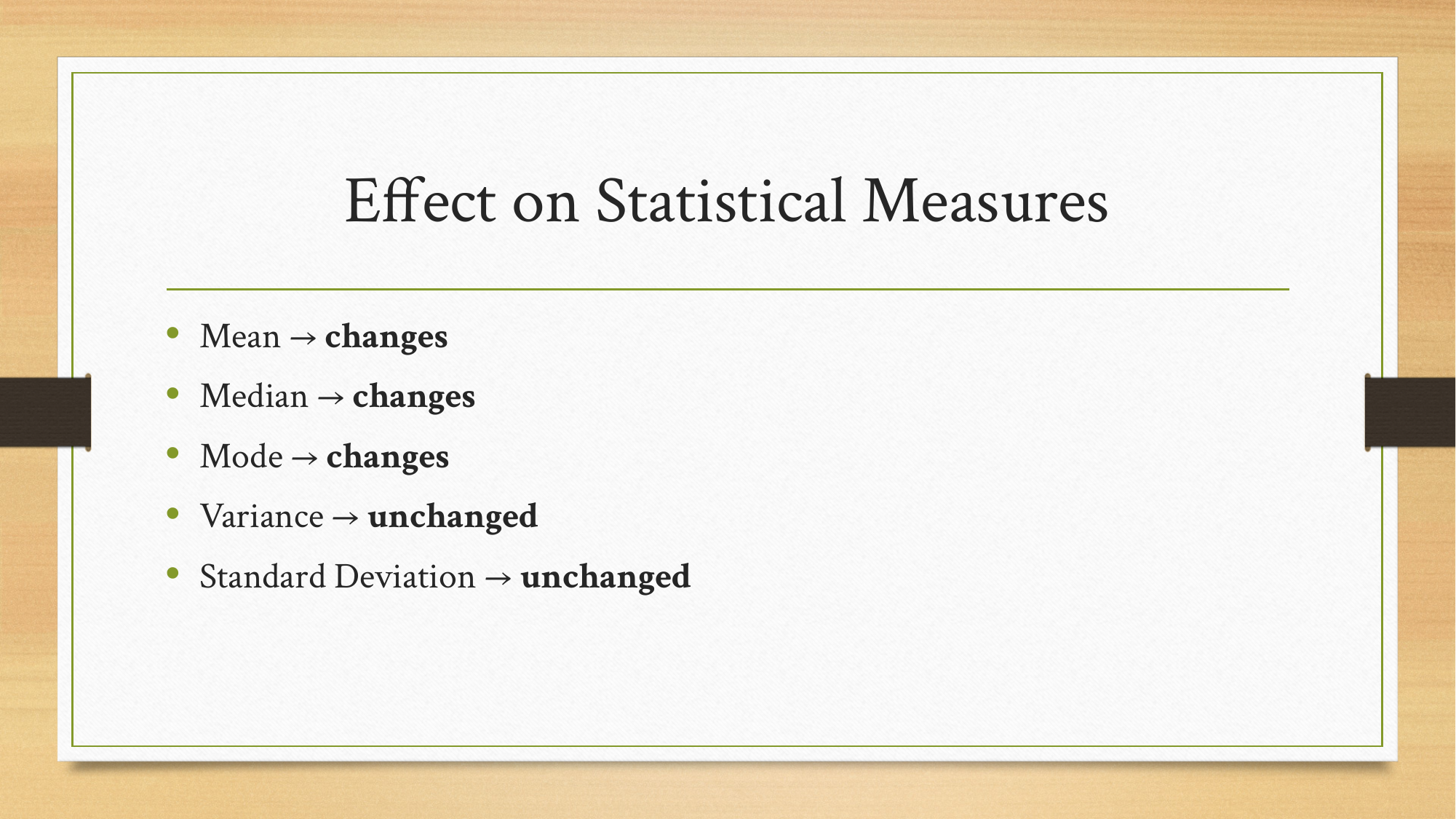

# Effect on Statistical Measures
Mean → changes
Median → changes
Mode → changes
Variance → unchanged
Standard Deviation → unchanged